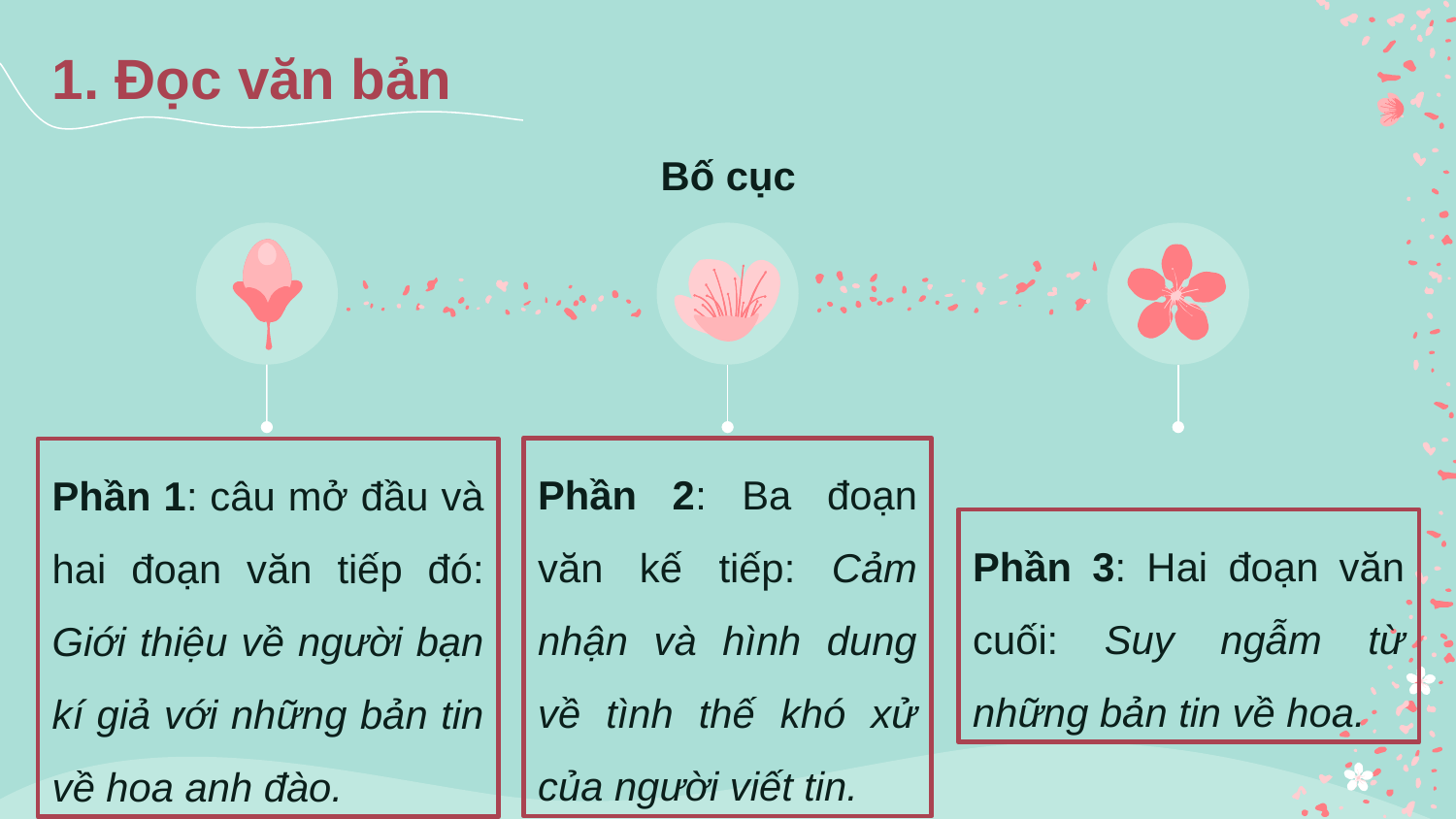

1. Đọc văn bản
Bố cục

Phần 2: Ba đoạn văn kế tiếp: Cảm nhận và hình dung về tình thế khó xử của người viết tin.
Phần 1: câu mở đầu và hai đoạn văn tiếp đó: Giới thiệu về người bạn kí giả với những bản tin về hoa anh đào.
Phần 3: Hai đoạn văn cuối: Suy ngẫm từ những bản tin về hoa.